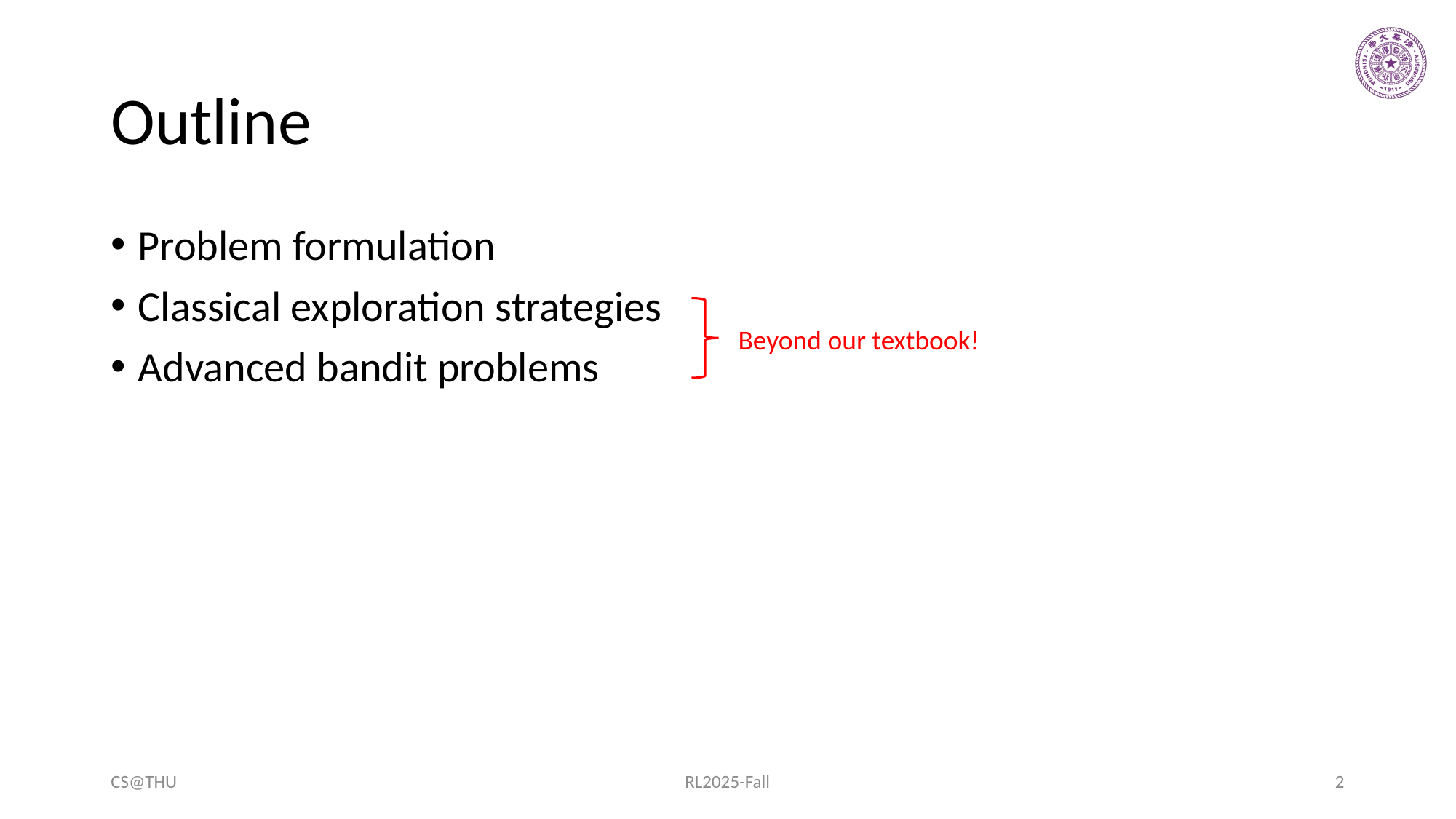

# Outline
Problem formulation
Classical exploration strategies
Advanced bandit problems

Beyond our textbook!
CS@THU
RL2025-Fall
2